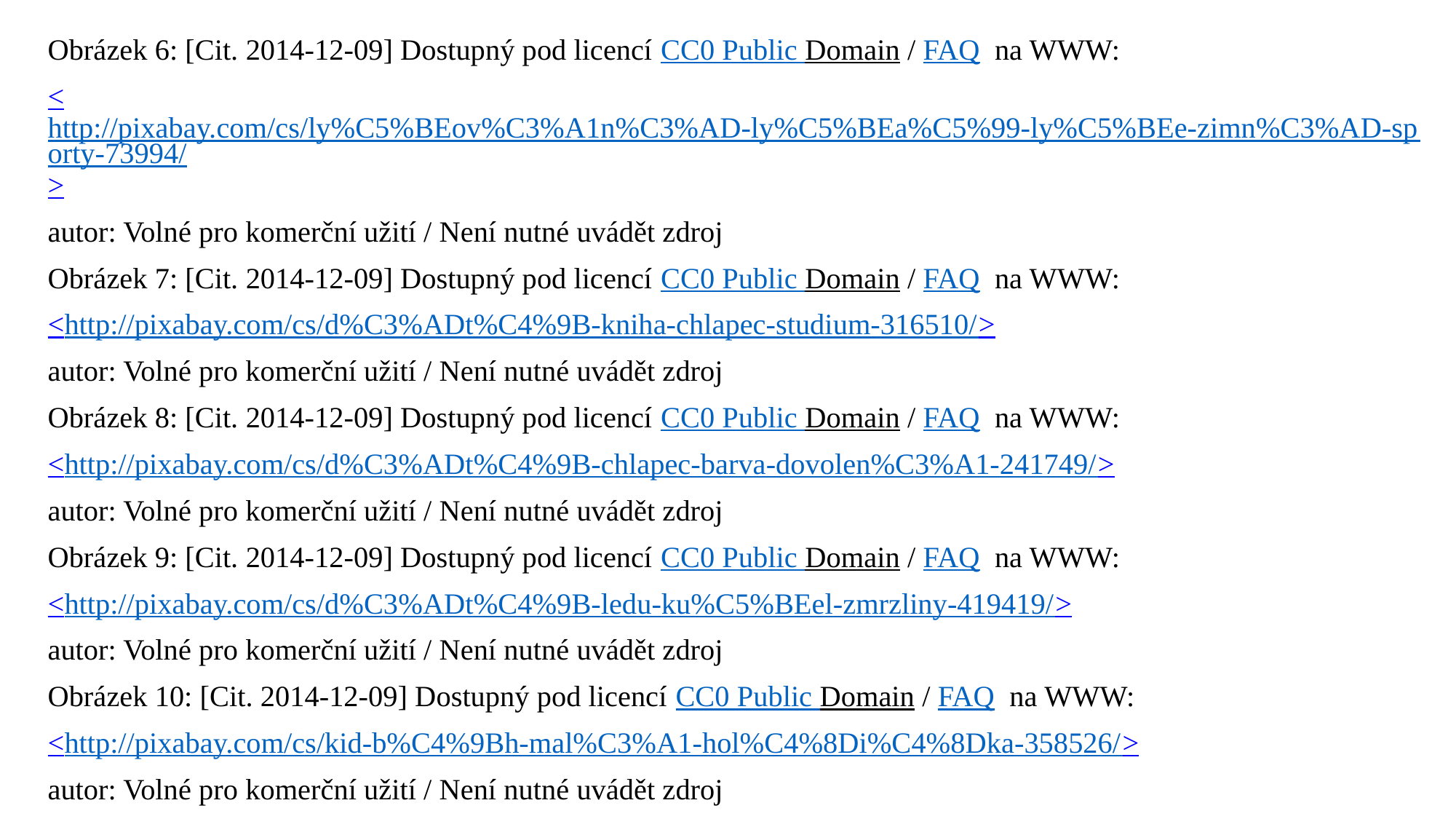

Obrázek 6: [Cit. 2014-12-09] Dostupný pod licencí CC0 Public Domain / FAQ  na WWW:
<http://pixabay.com/cs/ly%C5%BEov%C3%A1n%C3%AD-ly%C5%BEa%C5%99-ly%C5%BEe-zimn%C3%AD-sporty-73994/>
autor: Volné pro komerční užití / Není nutné uvádět zdroj
Obrázek 7: [Cit. 2014-12-09] Dostupný pod licencí CC0 Public Domain / FAQ  na WWW:
<http://pixabay.com/cs/d%C3%ADt%C4%9B-kniha-chlapec-studium-316510/>
autor: Volné pro komerční užití / Není nutné uvádět zdroj
Obrázek 8: [Cit. 2014-12-09] Dostupný pod licencí CC0 Public Domain / FAQ  na WWW:
<http://pixabay.com/cs/d%C3%ADt%C4%9B-chlapec-barva-dovolen%C3%A1-241749/>
autor: Volné pro komerční užití / Není nutné uvádět zdroj
Obrázek 9: [Cit. 2014-12-09] Dostupný pod licencí CC0 Public Domain / FAQ  na WWW:
<http://pixabay.com/cs/d%C3%ADt%C4%9B-ledu-ku%C5%BEel-zmrzliny-419419/>
autor: Volné pro komerční užití / Není nutné uvádět zdroj
Obrázek 10: [Cit. 2014-12-09] Dostupný pod licencí CC0 Public Domain / FAQ  na WWW:
<http://pixabay.com/cs/kid-b%C4%9Bh-mal%C3%A1-hol%C4%8Di%C4%8Dka-358526/>
autor: Volné pro komerční užití / Není nutné uvádět zdroj